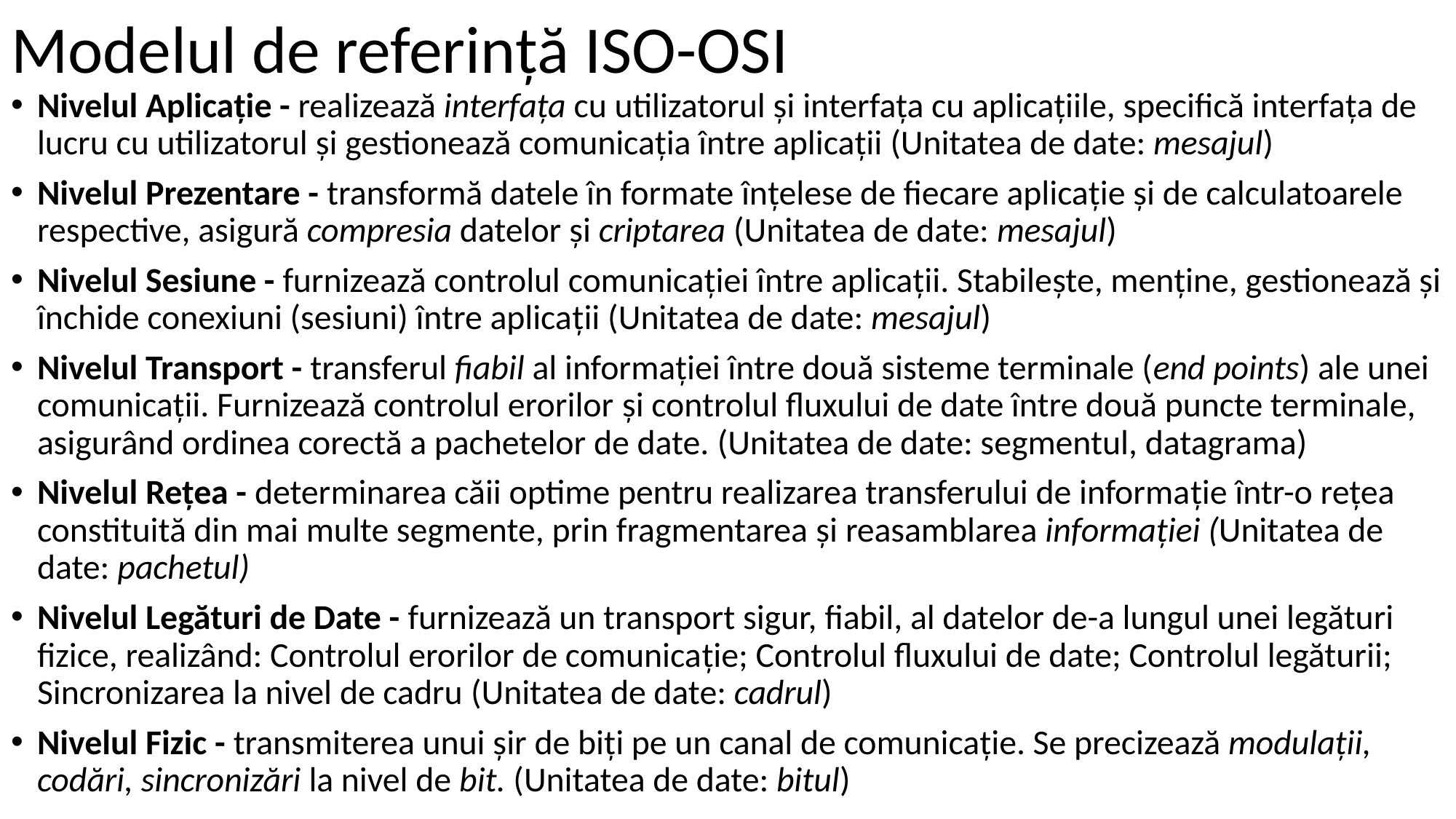

# Modelul de referinţă ISO-OSI
Nivelul Aplicaţie - realizează interfaţa cu utilizatorul şi interfaţa cu aplicaţiile, specifică interfaţa de lucru cu utilizatorul şi gestionează comunicaţia între aplicaţii (Unitatea de date: mesajul)
Nivelul Prezentare - transformă datele în formate înţelese de fiecare aplicaţie şi de calculatoarele respective, asigură compresia datelor şi criptarea (Unitatea de date: mesajul)
Nivelul Sesiune - furnizează controlul comunicaţiei între aplicaţii. Stabileşte, menţine, gestionează şi închide conexiuni (sesiuni) între aplicaţii (Unitatea de date: mesajul)
Nivelul Transport - transferul fiabil al informaţiei între două sisteme terminale (end points) ale unei comunicaţii. Furnizează controlul erorilor şi controlul fluxului de date între două puncte terminale, asigurând ordinea corectă a pachetelor de date. (Unitatea de date: segmentul, datagrama)
Nivelul Reţea - determinarea căii optime pentru realizarea transferului de informaţie într-o reţea constituită din mai multe segmente, prin fragmentarea şi reasamblarea informaţiei (Unitatea de date: pachetul)
Nivelul Legături de Date - furnizează un transport sigur, fiabil, al datelor de-a lungul unei legături fizice, realizând: Controlul erorilor de comunicaţie; Controlul fluxului de date; Controlul legăturii; Sincronizarea la nivel de cadru (Unitatea de date: cadrul)
Nivelul Fizic - transmiterea unui şir de biţi pe un canal de comunicaţie. Se precizează modulaţii, codări, sincronizări la nivel de bit. (Unitatea de date: bitul)